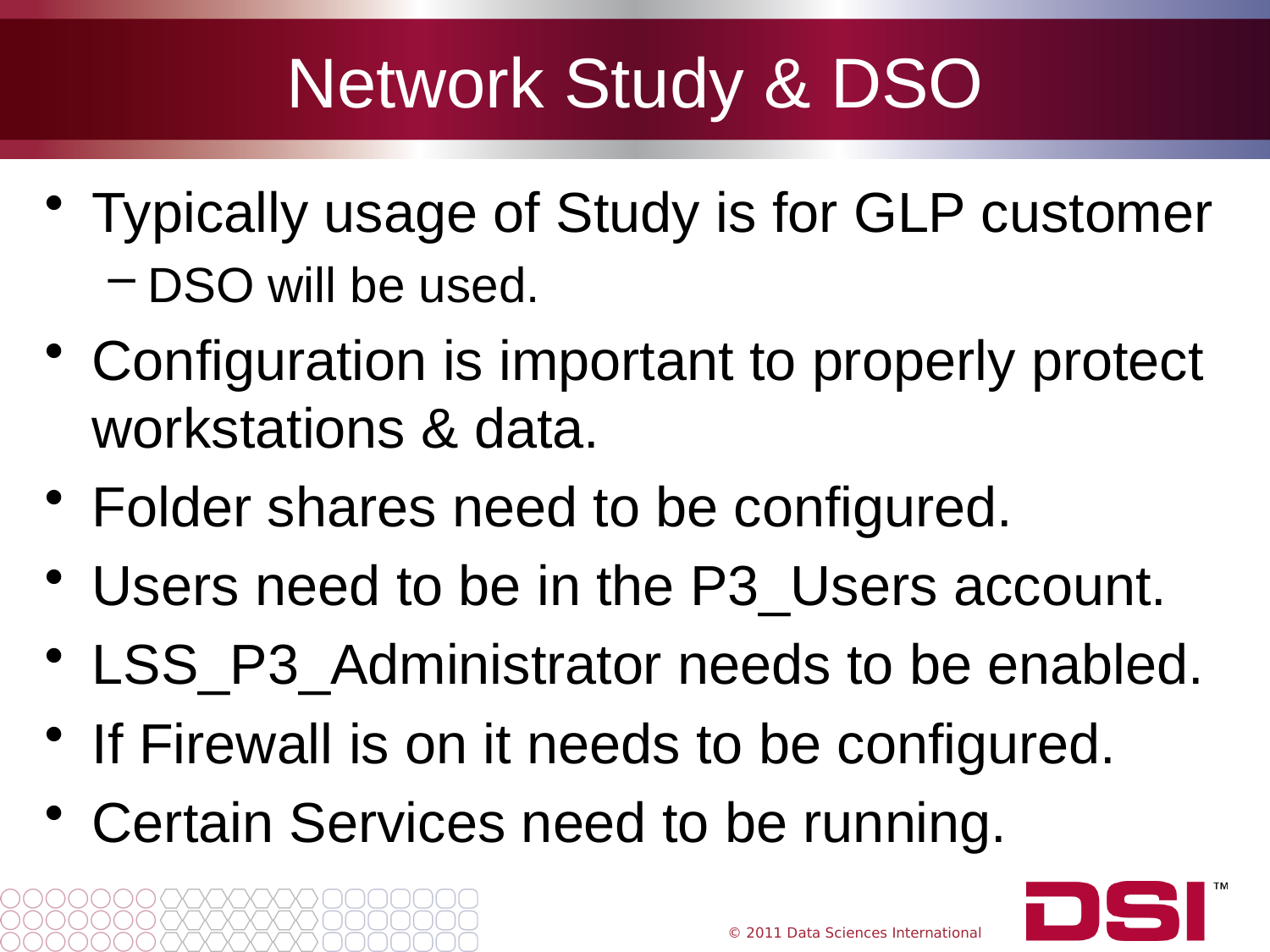

# Network Study & DSO
Typically usage of Study is for GLP customer
DSO will be used.
Configuration is important to properly protect workstations & data.
Folder shares need to be configured.
Users need to be in the P3_Users account.
LSS_P3_Administrator needs to be enabled.
If Firewall is on it needs to be configured.
Certain Services need to be running.